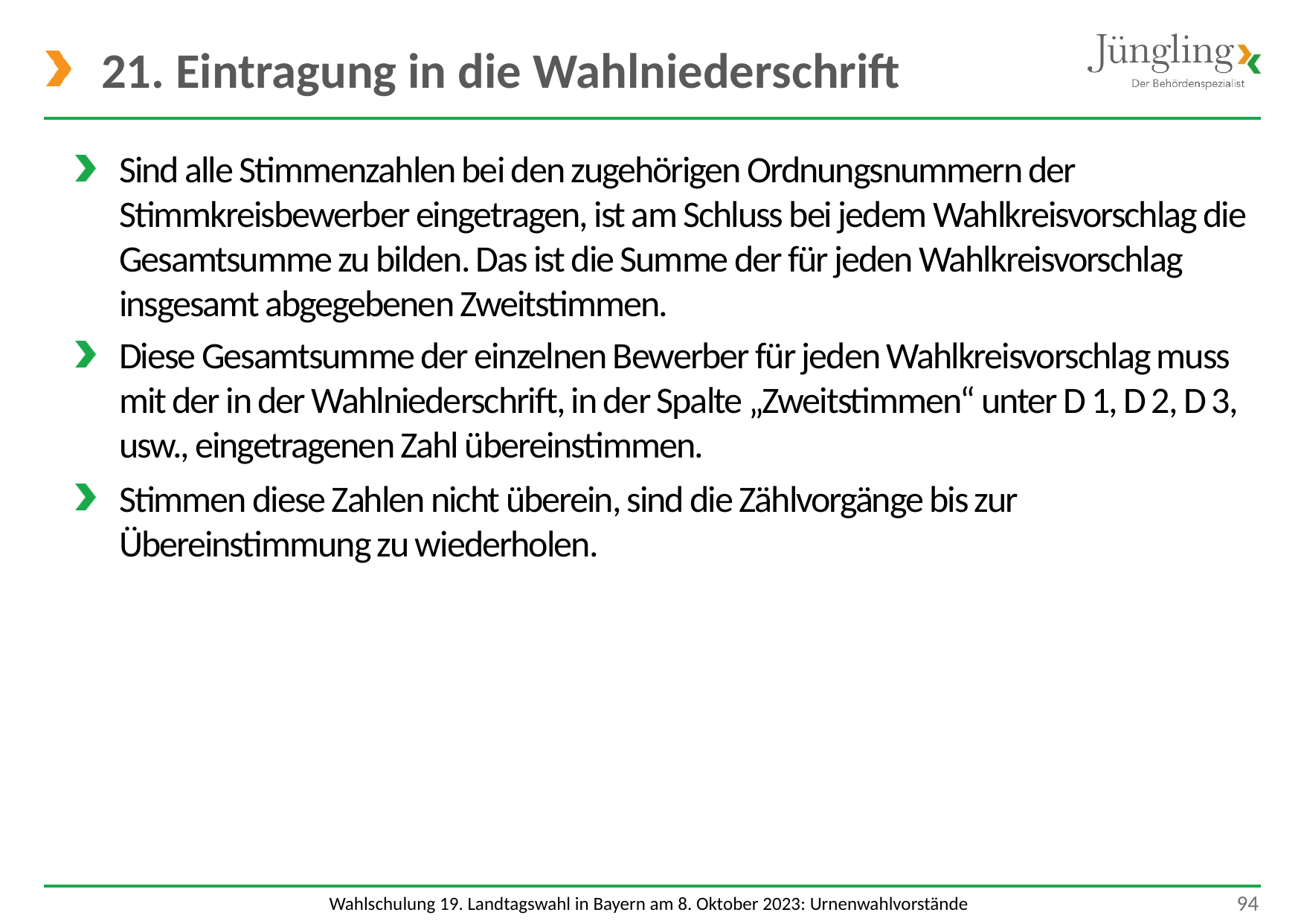

# 21. Eintragung in die Wahlniederschrift
Sind alle Stimmenzahlen bei den zugehörigen Ordnungsnummern der Stimmkreisbewerber eingetragen, ist am Schluss bei jedem Wahlkreisvorschlag die Gesamtsumme zu bilden. Das ist die Summe der für jeden Wahlkreisvorschlag insgesamt abgegebenen Zweitstimmen.
Diese Gesamtsumme der einzelnen Bewerber für jeden Wahlkreisvorschlag muss mit der in der Wahlniederschrift, in der Spalte „Zweitstimmen“ unter D 1, D 2, D 3, usw., eingetragenen Zahl übereinstimmen.
Stimmen diese Zahlen nicht überein, sind die Zählvorgänge bis zur Übereinstimmung zu wiederholen.
     94